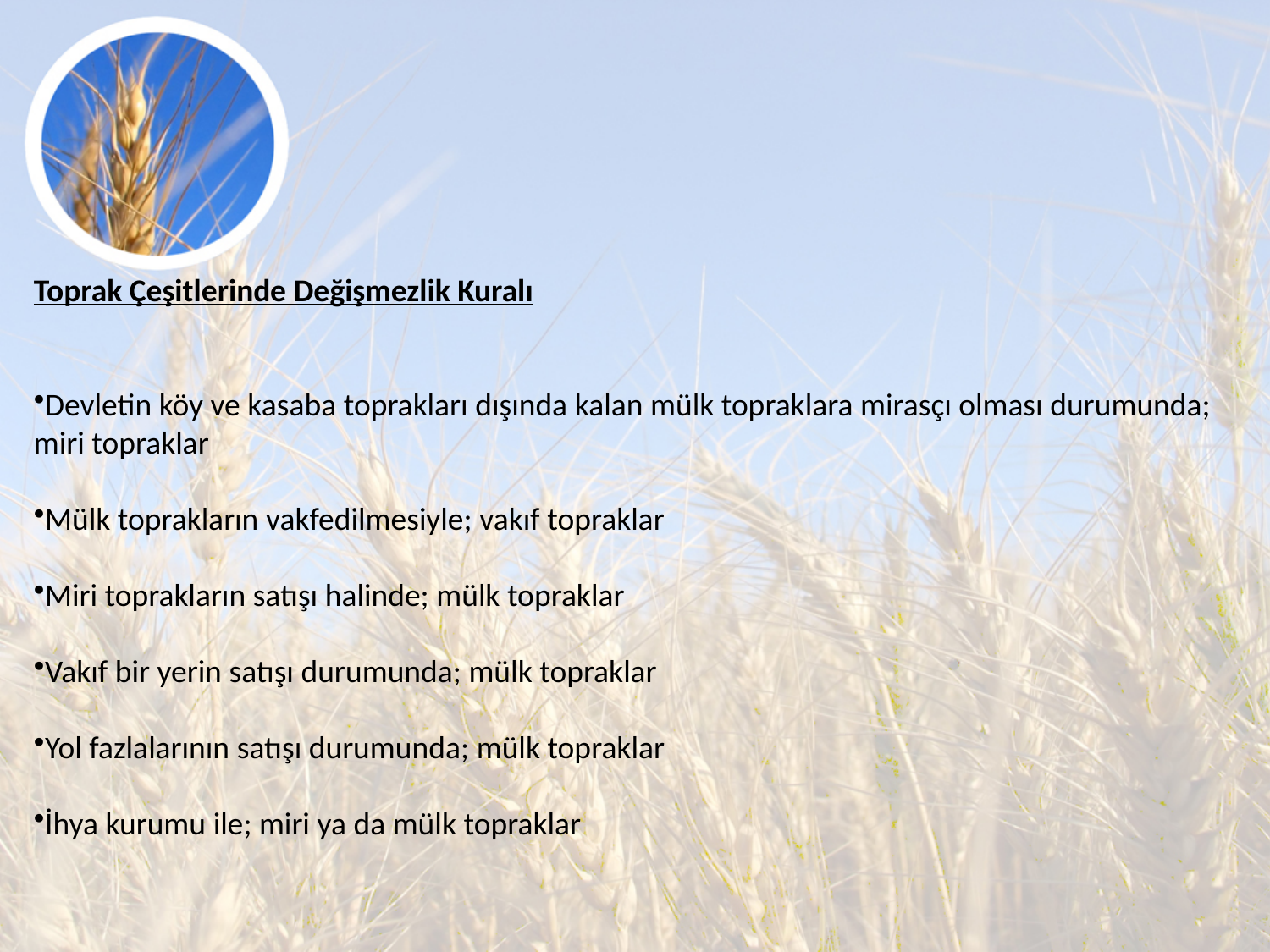

Toprak Çeşitlerinde Değişmezlik Kuralı

Devletin köy ve kasaba toprakları dışında kalan mülk topraklara mirasçı olması durumunda; miri topraklar

Mülk toprakların vakfedilmesiyle; vakıf topraklar

Miri toprakların satışı halinde; mülk topraklar

Vakıf bir yerin satışı durumunda; mülk topraklar

Yol fazlalarının satışı durumunda; mülk topraklar

İhya kurumu ile; miri ya da mülk topraklar